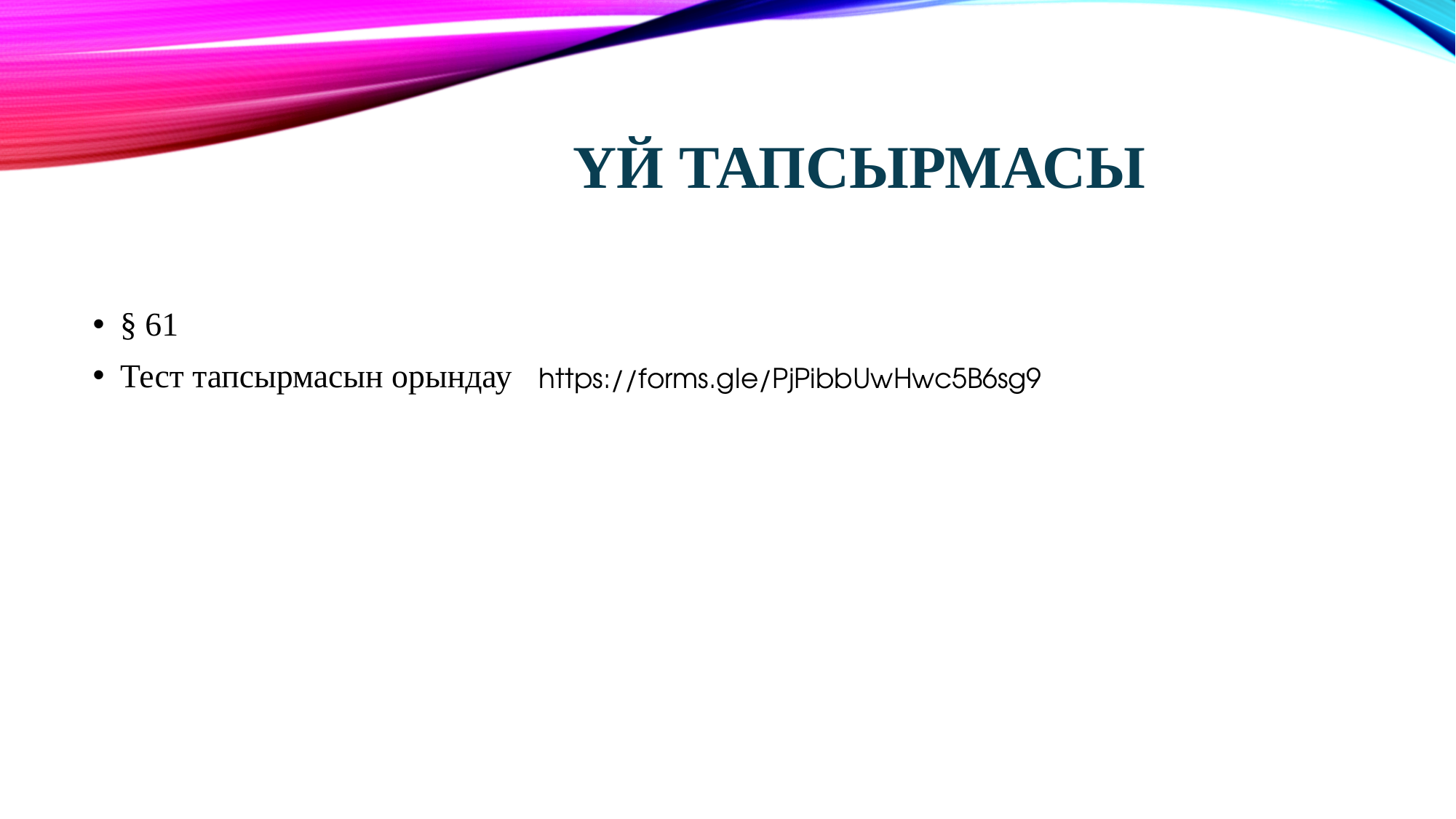

# Үй тапсырмасы
§ 61
Тест тапсырмасын орындау
https://forms.gle/PjPibbUwHwc5B6sg9